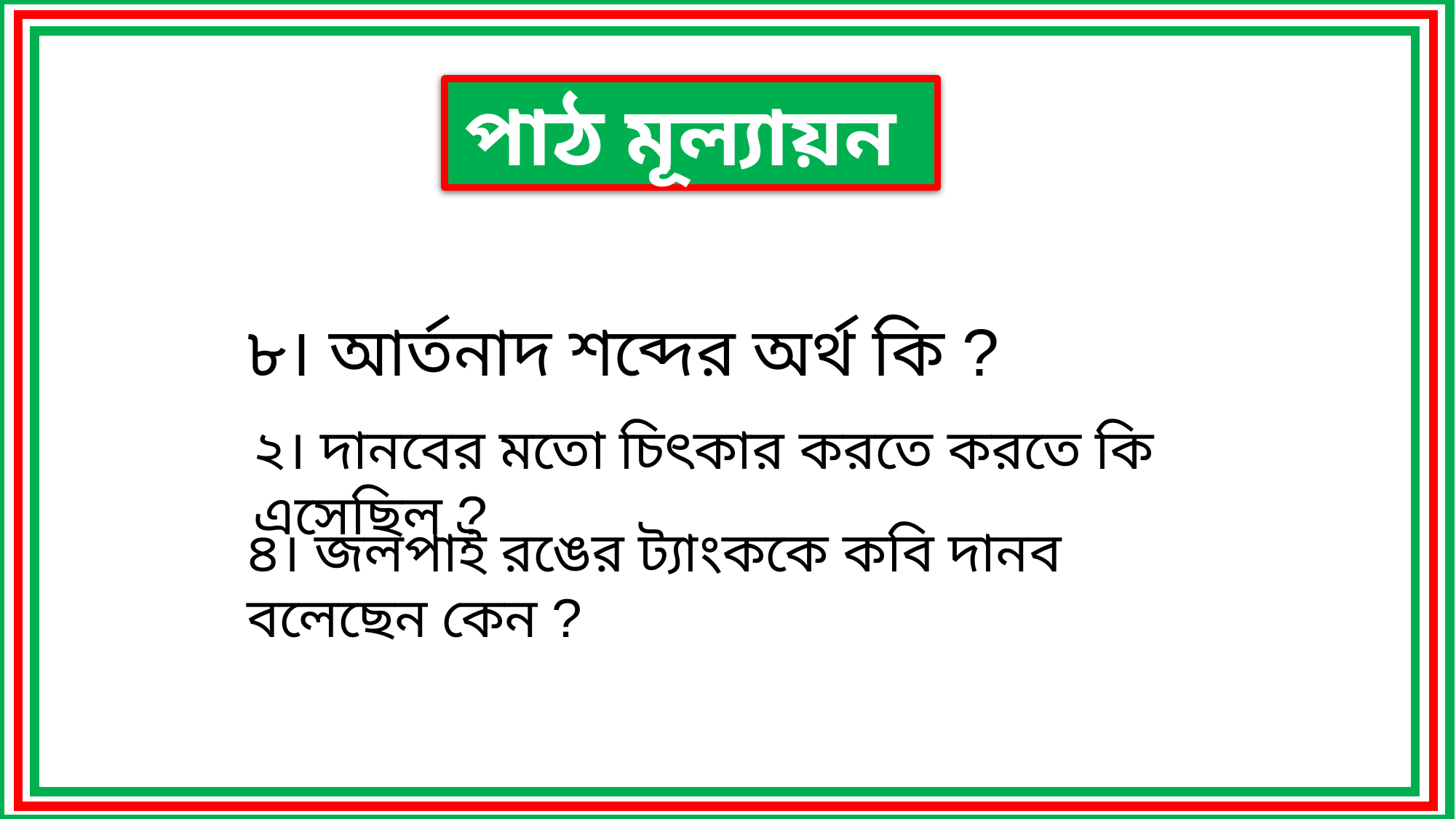

পাঠ মূল্যায়ন
৮। আর্তনাদ শব্দের অর্থ কি ?
২। দানবের মতো চিৎকার করতে করতে কি এসেছিল ?
৪। জলপাই রঙের ট্যাংককে কবি দানব বলেছেন কেন ?